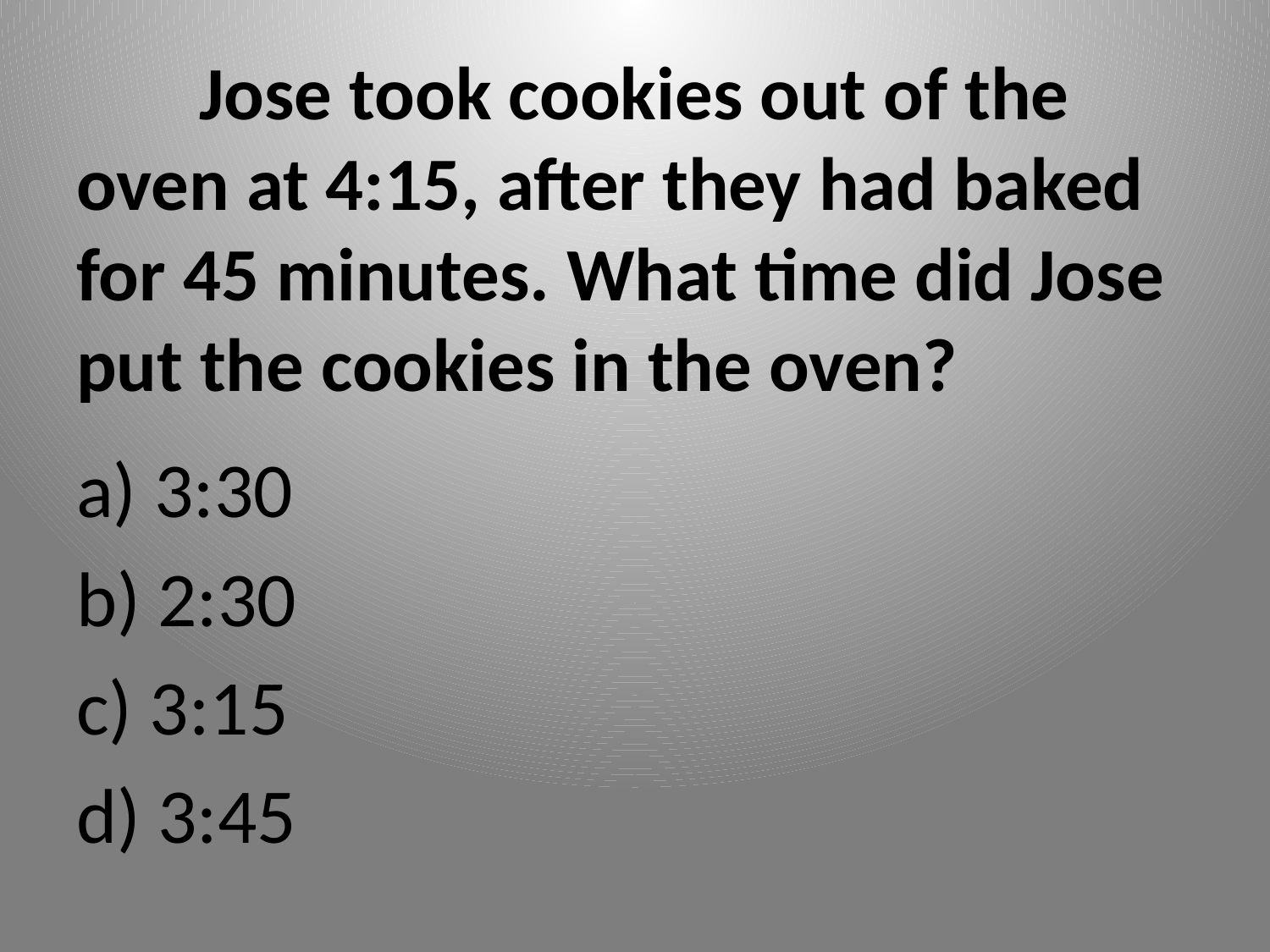

# Jose took cookies out of the oven at 4:15, after they had baked for 45 minutes. What time did Jose put the cookies in the oven?
a) 3:30
b) 2:30
c) 3:15
d) 3:45